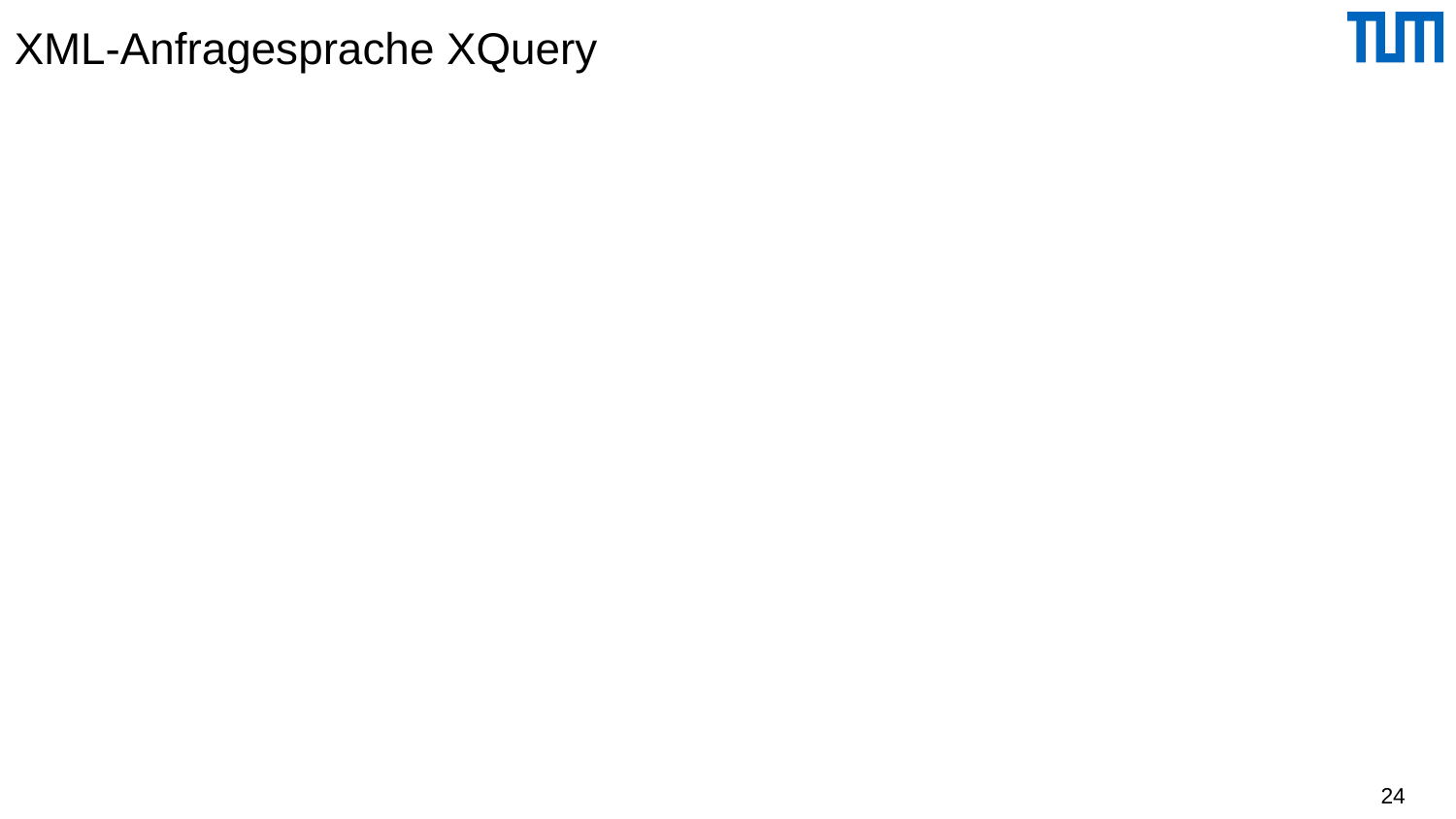

# XML-Anfragesprache XQuery
Basiert auf Xpath, einer Sprache für Pfadausdrücke
Ein Lokalisierungspfad besteht aus einzelnen Lokalisierungsschritten
Jeder Lokalisierungsschritt besteht aus bis zu drei Teilen:

Achse::Knotentest[Prädikat]

Folgende Achsen gibt es:

self: Hierbei handelt es sich um den Referenzknoten.

attribute: Hierunter fallen alle Attribute des Referenzknotens -- falls er überhaupt welche besitzt.

child: Entlang dieser Achse werden alle direkten Unterelemente bestimmt.

descendant: Hierunter fallen alle direkten und indirekten Unterelemente, also die Kinder und deren Kinder u.s.w.

descendant-or-self: Wie oben, außer dass der Referenzknoten hier auch dazu gehört.

24